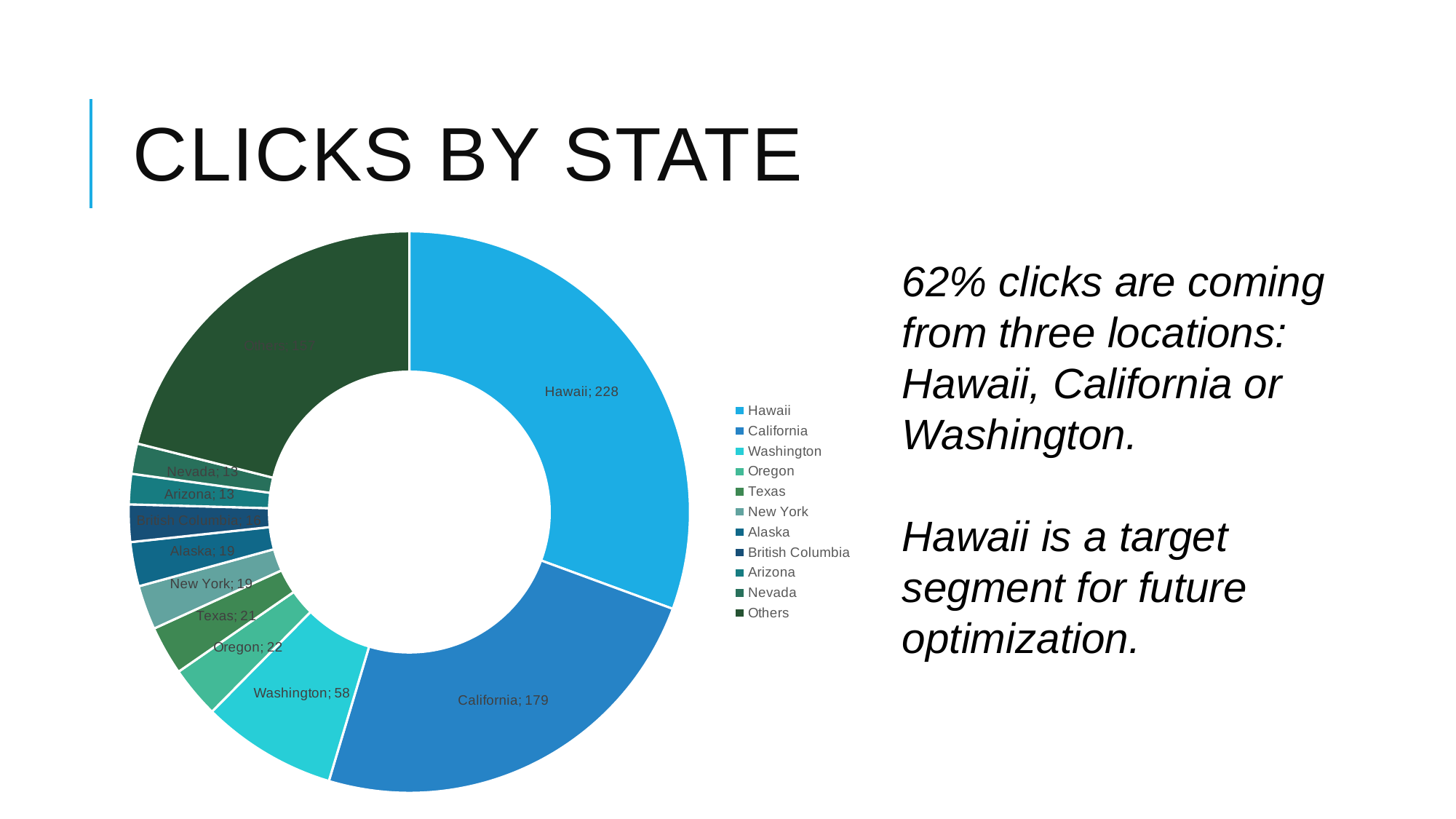

# Clicks by state

### Chart

| Category | Clicks |
|---|---|
| Hawaii | 228.0 |
| California | 179.0 |
| Washington | 58.0 |
| Oregon | 22.0 |
| Texas | 21.0 |
| New York | 19.0 |
| Alaska | 19.0 |
| British Columbia | 16.0 |
| Arizona | 13.0 |
| Nevada | 13.0 |
| Others | 157.0 |
62% clicks are coming from three locations: Hawaii, California or Washington.

Hawaii is a target segment for future optimization.